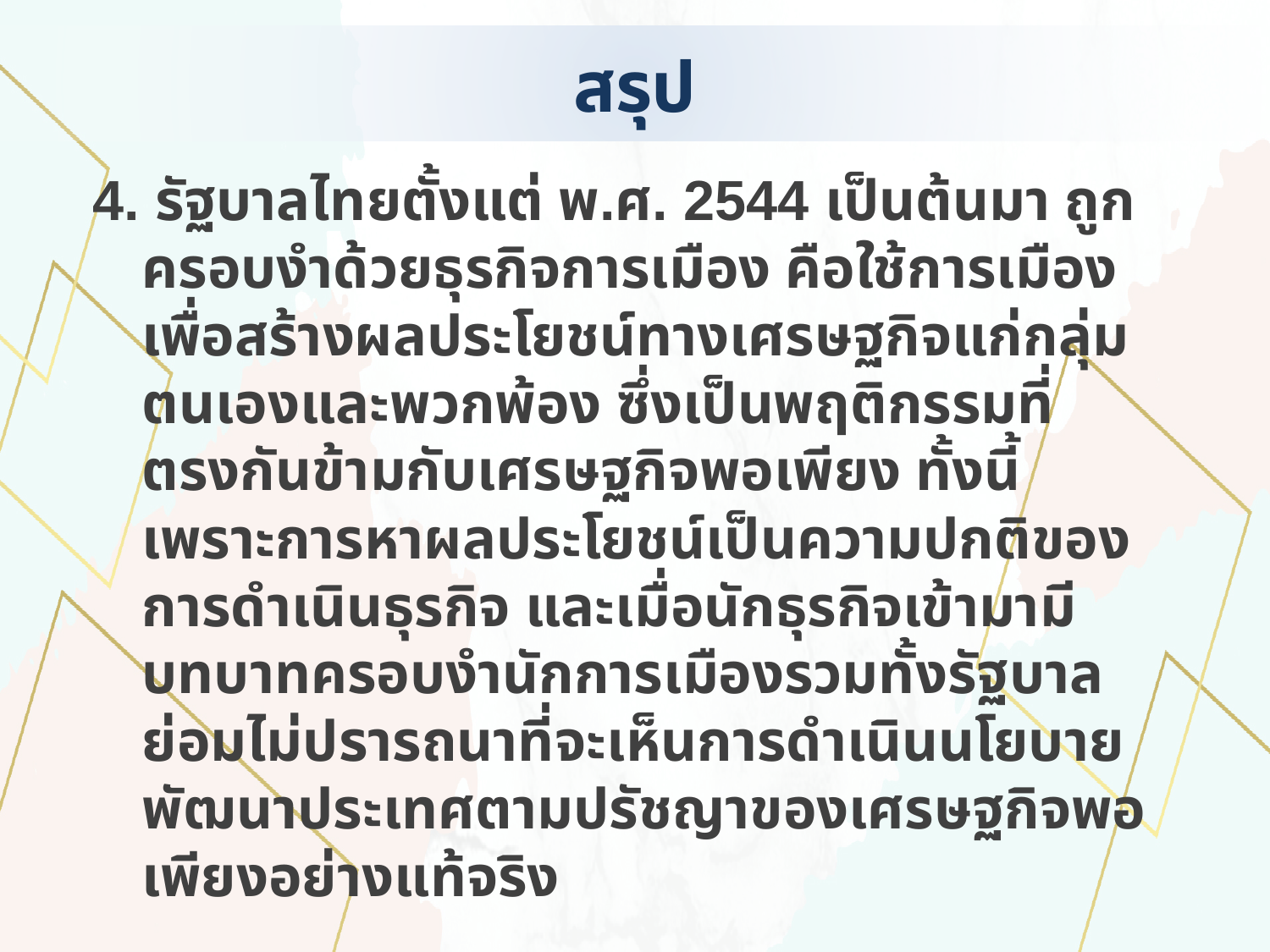

# สรุป
4. รัฐบาลไทยตั้งแต่ พ.ศ. 2544 เป็นต้นมา ถูกครอบงำด้วยธุรกิจการเมือง คือใช้การเมืองเพื่อสร้างผลประโยชน์ทางเศรษฐกิจแก่กลุ่มตนเองและพวกพ้อง ซึ่งเป็นพฤติกรรมที่ตรงกันข้ามกับเศรษฐกิจพอเพียง ทั้งนี้เพราะการหาผลประโยชน์เป็นความปกติของการดำเนินธุรกิจ และเมื่อนักธุรกิจเข้ามามีบทบาทครอบงำนักการเมืองรวมทั้งรัฐบาล ย่อมไม่ปรารถนาที่จะเห็นการดำเนินนโยบายพัฒนาประเทศตามปรัชญาของเศรษฐกิจพอเพียงอย่างแท้จริง